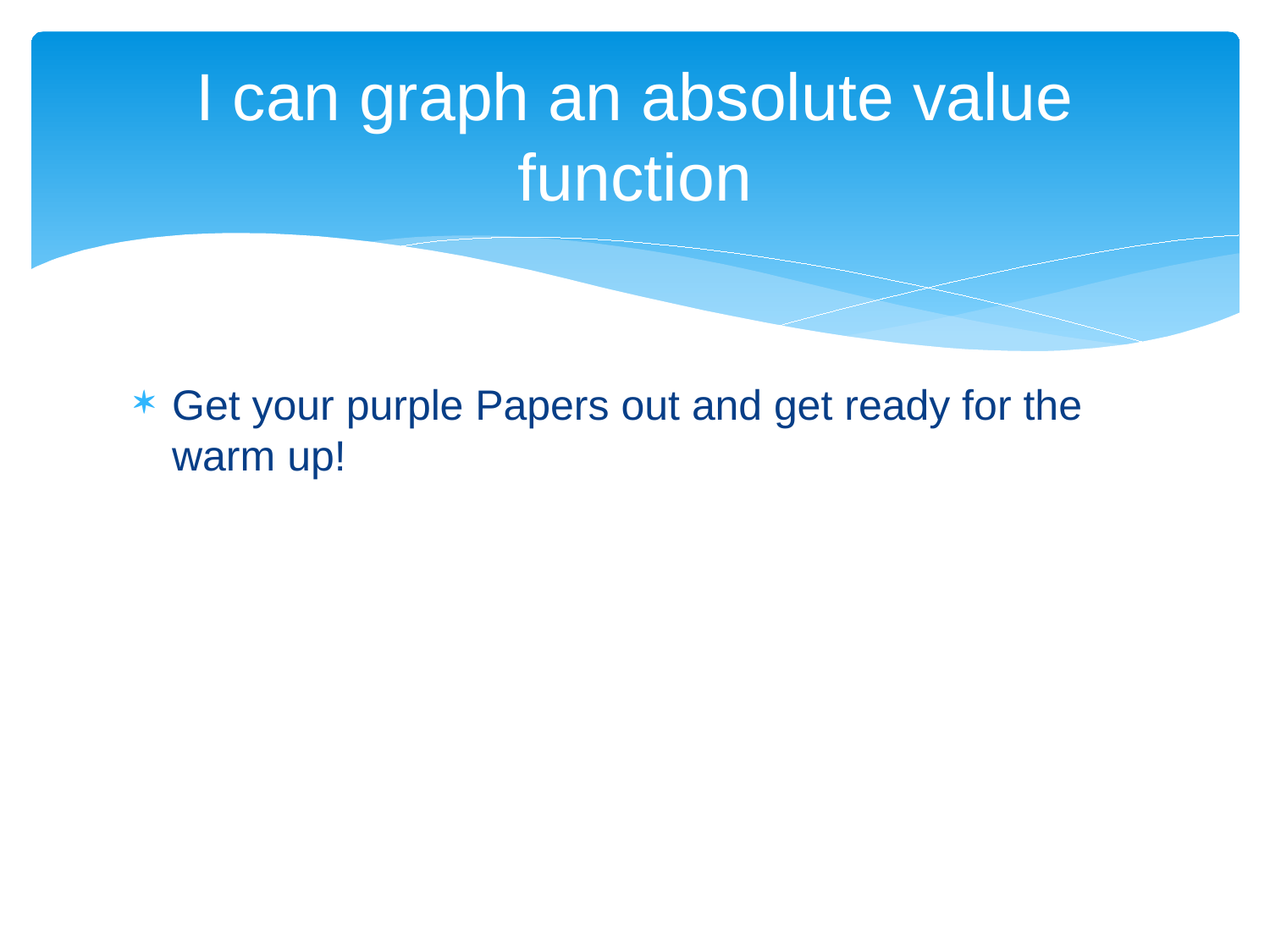

# I can graph an absolute value function
Get your purple Papers out and get ready for the warm up!